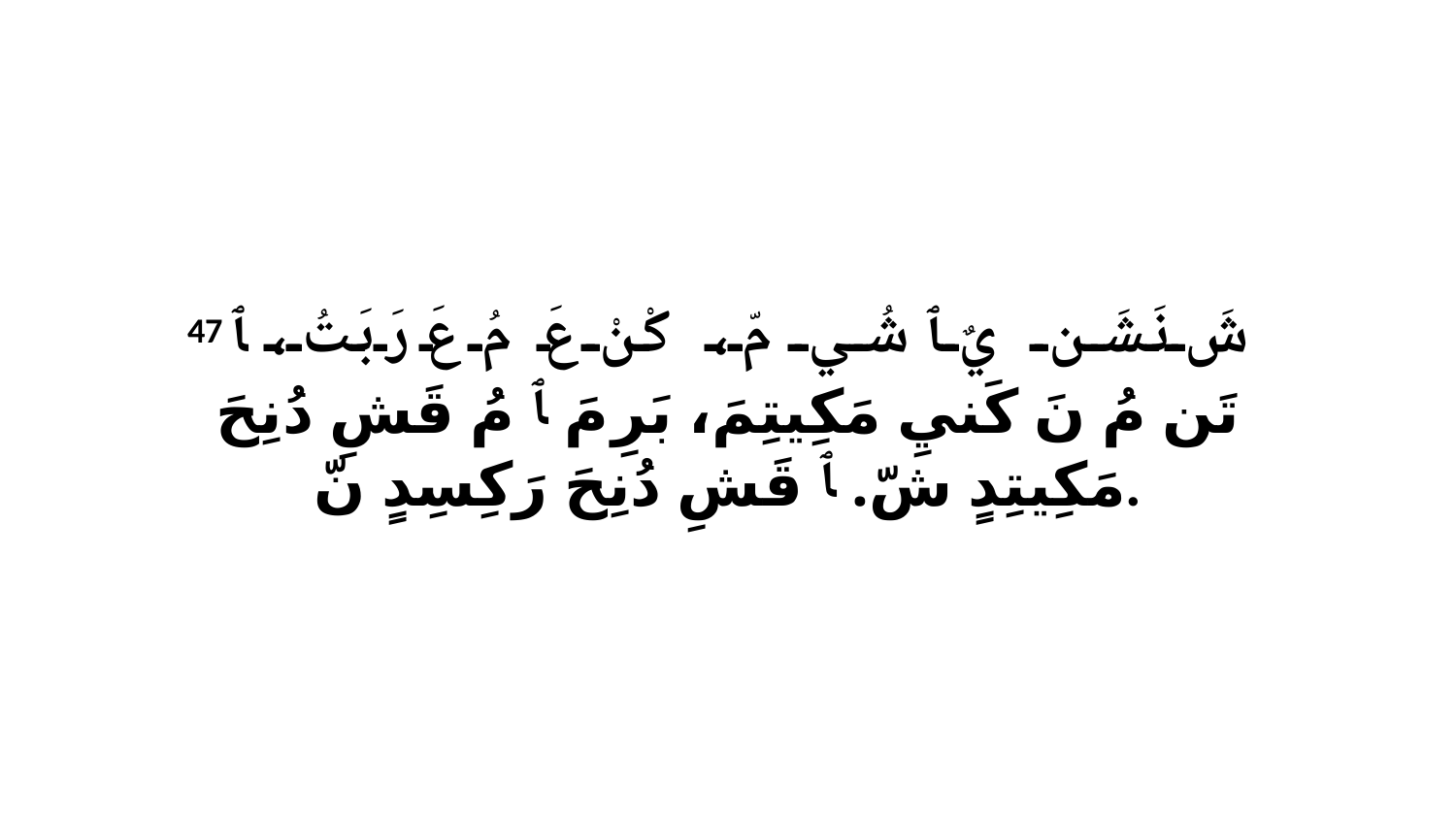

47 شَ نَشَن يٌ ﭑ شُي مّ، كْنْ عَ مُ عَ رَبَتُ، ﭑ تَن مُ نَ كَنيِ مَكِيتِمَ، بَرِ مَ ﭑ مُ قَشِ دُنِحَ مَكِيتِدٍ شّ. ﭑ قَشِ دُنِحَ رَكِسِدٍ نّ.